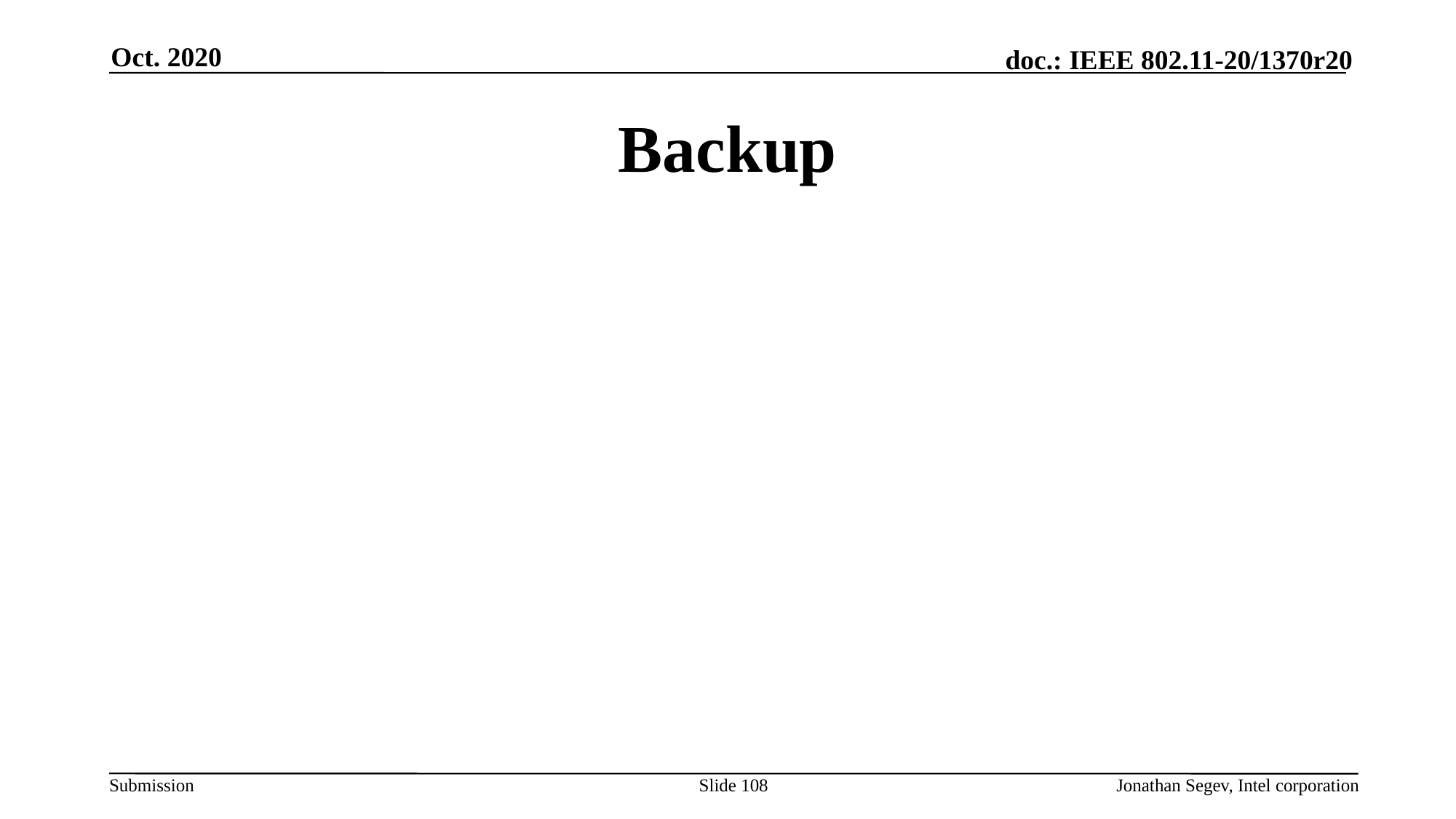

Oct. 2020
# Backup

Slide 108
Jonathan Segev, Intel corporation